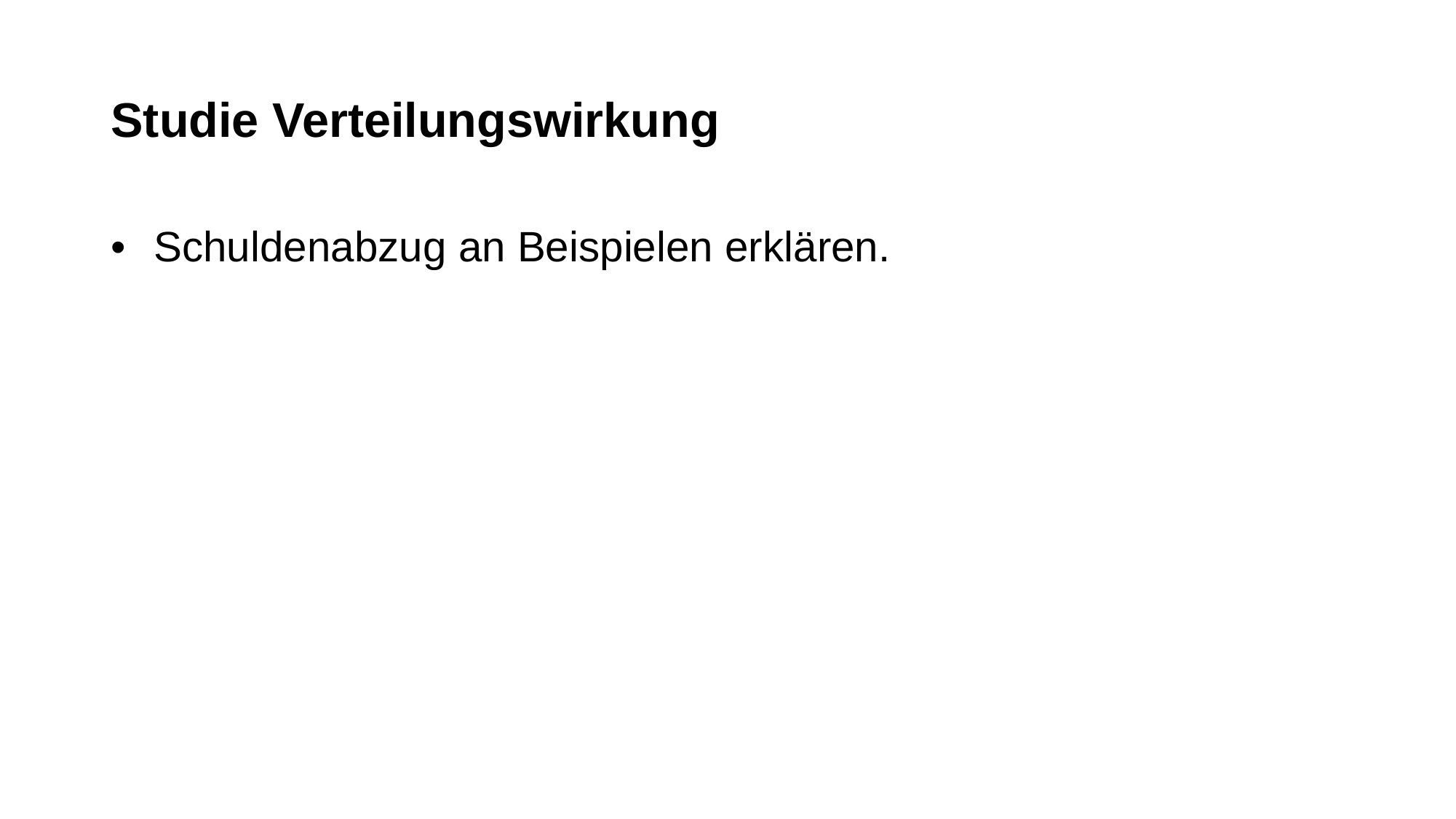

# Studie Verteilungswirkung
Schuldenabzug an Beispielen erklären.